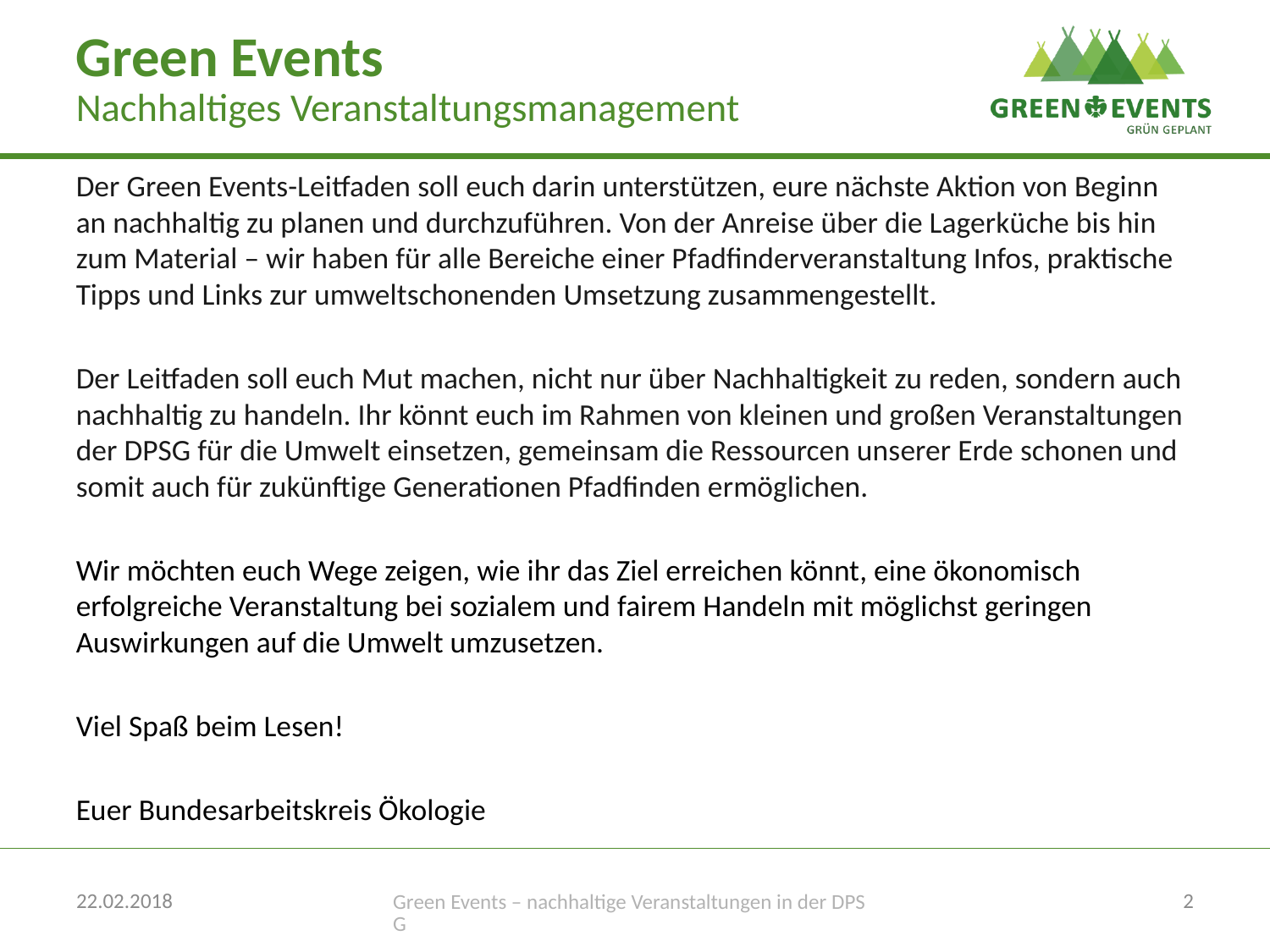

Green Events
Nachhaltiges Veranstaltungsmanagement
Der Green Events-Leitfaden soll euch darin unterstützen, eure nächste Aktion von Beginn an nachhaltig zu planen und durchzuführen. Von der Anreise über die Lagerküche bis hin zum Material – wir haben für alle Bereiche einer Pfadfinderveranstaltung Infos, praktische Tipps und Links zur umweltschonenden Umsetzung zusammengestellt.

Der Leitfaden soll euch Mut machen, nicht nur über Nachhaltigkeit zu reden, sondern auch nachhaltig zu handeln. Ihr könnt euch im Rahmen von kleinen und großen Veranstaltungen der DPSG für die Umwelt einsetzen, gemeinsam die Ressourcen unserer Erde schonen und somit auch für zukünftige Generationen Pfadfinden ermöglichen.

Wir möchten euch Wege zeigen, wie ihr das Ziel erreichen könnt, eine ökonomisch erfolgreiche Veranstaltung bei sozialem und fairem Handeln mit möglichst geringen Auswirkungen auf die Umwelt umzusetzen.

Viel Spaß beim Lesen!

Euer Bundesarbeitskreis Ökologie
22.02.2018
2
Green Events – nachhaltige Veranstaltungen in der DPSG